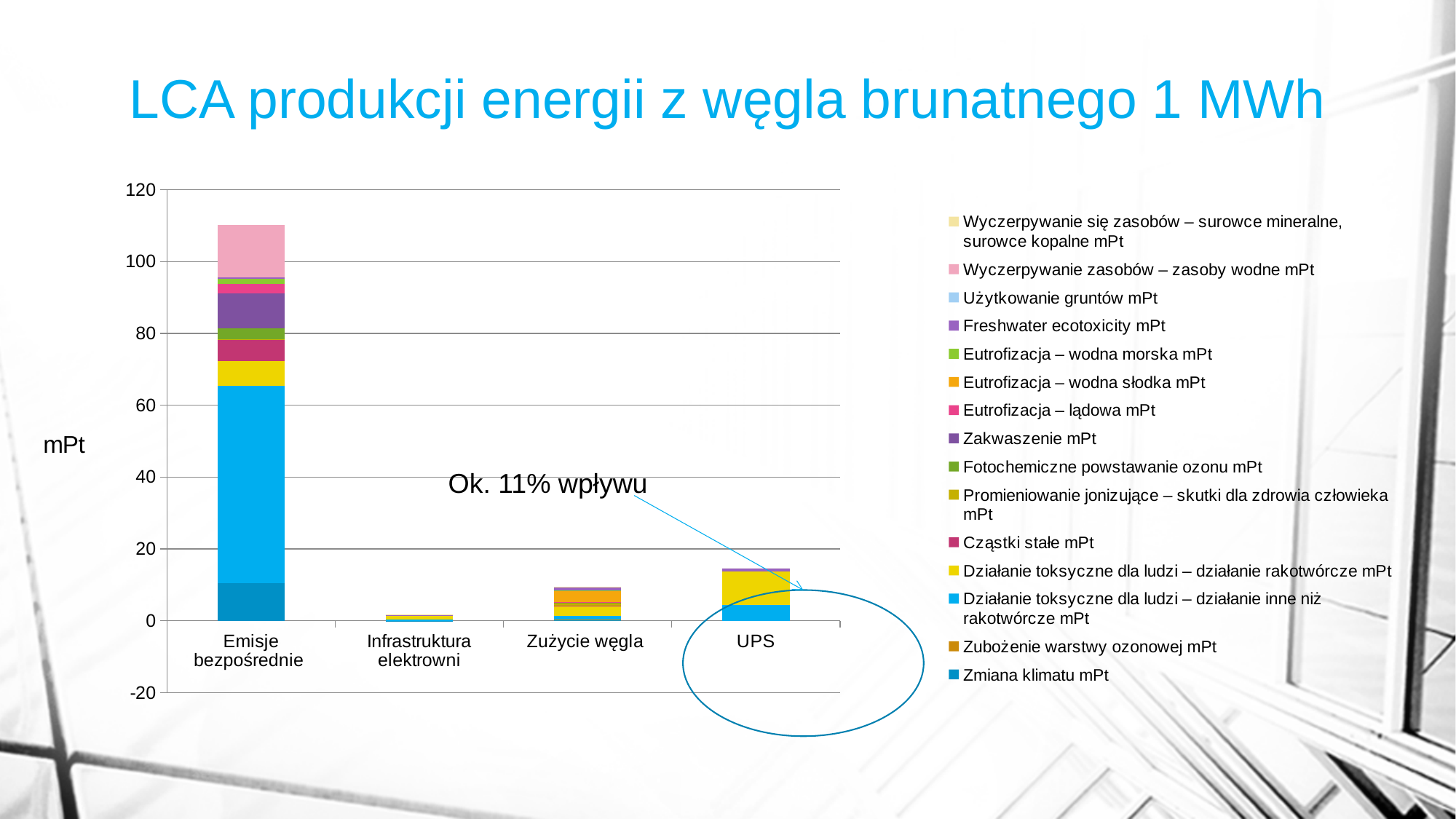

# LCA produkcji energii z węgla brunatnego 1 MWh

### Chart

| Category | Zmiana klimatu mPt | Zubożenie warstwy ozonowej mPt | Działanie toksyczne dla ludzi – działanie inne niż rakotwórcze mPt | Działanie toksyczne dla ludzi – działanie rakotwórcze mPt | Cząstki stałe mPt | Promieniowanie jonizujące – skutki dla zdrowia człowieka mPt | Fotochemiczne powstawanie ozonu mPt | Zakwaszenie mPt | Eutrofizacja – lądowa mPt | Eutrofizacja – wodna słodka mPt | Eutrofizacja – wodna morska mPt | Freshwater ecotoxicity mPt | Użytkowanie gruntów mPt | Wyczerpywanie zasobów – zasoby wodne mPt | Wyczerpywanie się zasobów – surowce mineralne, surowce kopalne mPt |
|---|---|---|---|---|---|---|---|---|---|---|---|---|---|---|---|
| Emisje bezpośrednie  | 10.568398 | 0.0 | 54.895849 | 6.8172551 | 6.1572386 | 0.020546609 | 2.8884925 | 9.8741653 | 2.6204346 | 0.0 | 1.290872 | 0.530506 | 0.0 | 14.449199 | 0.0 |
| Infrastruktura elektrowni | 0.021204407 | 0.0011142944 | 0.28307878 | 1.1556663 | 0.034948228 | 0.01912303 | 0.016335777 | 0.020934112 | 0.014777734 | 0.0040955122 | 0.0070274425 | 0.059168552 | 0.00012067745 | 0.00020487733 | 0.050640131 |
| Zużycie węgla  | 0.23879326 | 0.011586891 | 1.0393277 | 2.8631653 | 0.13415822 | 0.64409862 | 0.11490728 | 0.14295017 | 0.11045049 | 3.1632285 | 0.069989541 | 0.65456837 | -0.00016971515 | 0.18621899 | 0.12043581 |
| UPS | 4.8853622e-06 | 2.4974319e-06 | 4.4140422 | 9.3982161 | 8.4383747e-06 | 1.0445281e-05 | 5.35443e-06 | 5.8941263e-06 | 6.5943392e-06 | 5.025607e-05 | 3.4380856e-06 | 0.80844266 | 9.0290082e-08 | 2.1727869e-06 | 3.3004495e-05 |
Ok. 11% wpływu